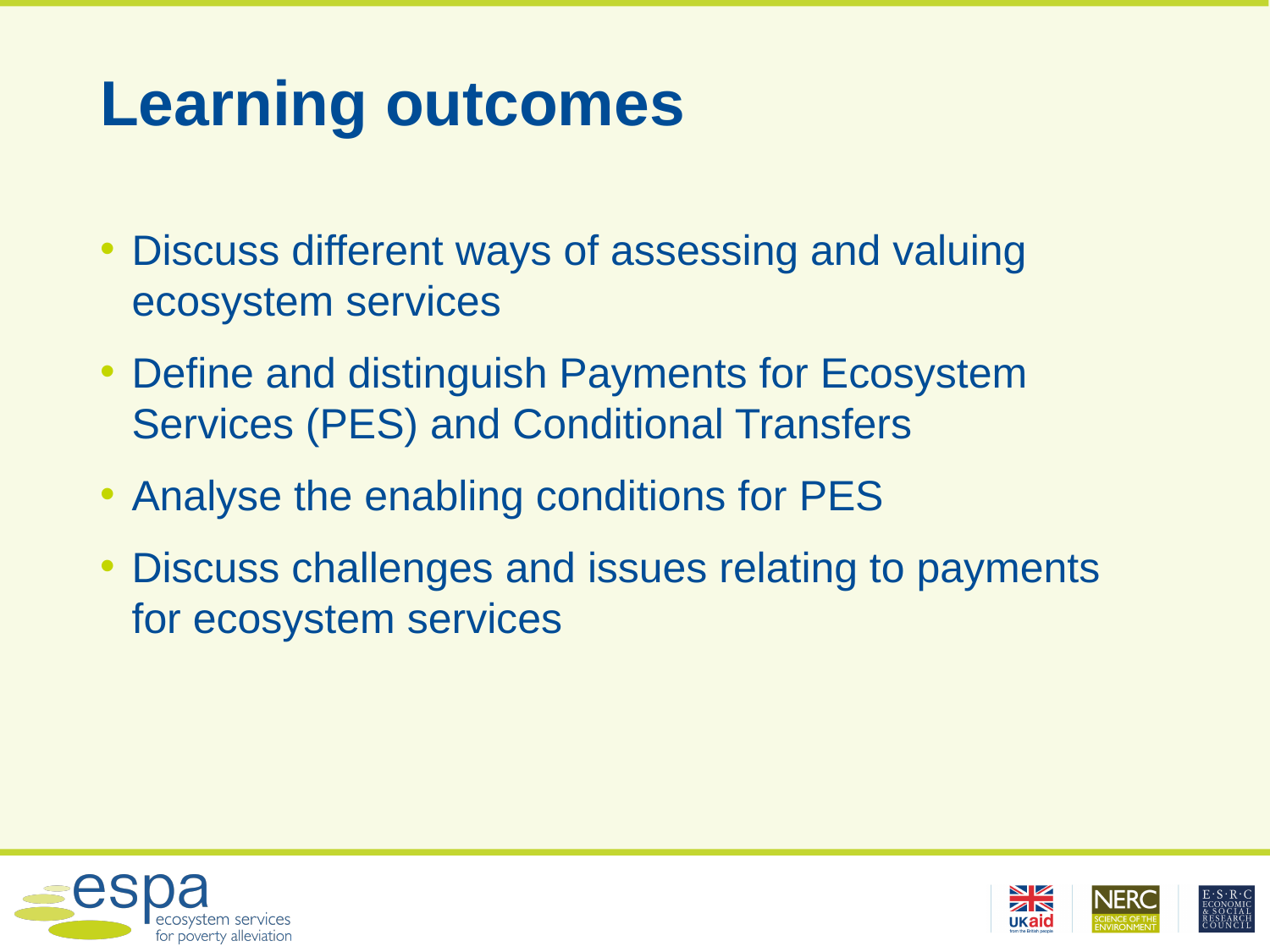

# Learning outcomes
Discuss different ways of assessing and valuing ecosystem services
Define and distinguish Payments for Ecosystem Services (PES) and Conditional Transfers
Analyse the enabling conditions for PES
Discuss challenges and issues relating to payments for ecosystem services